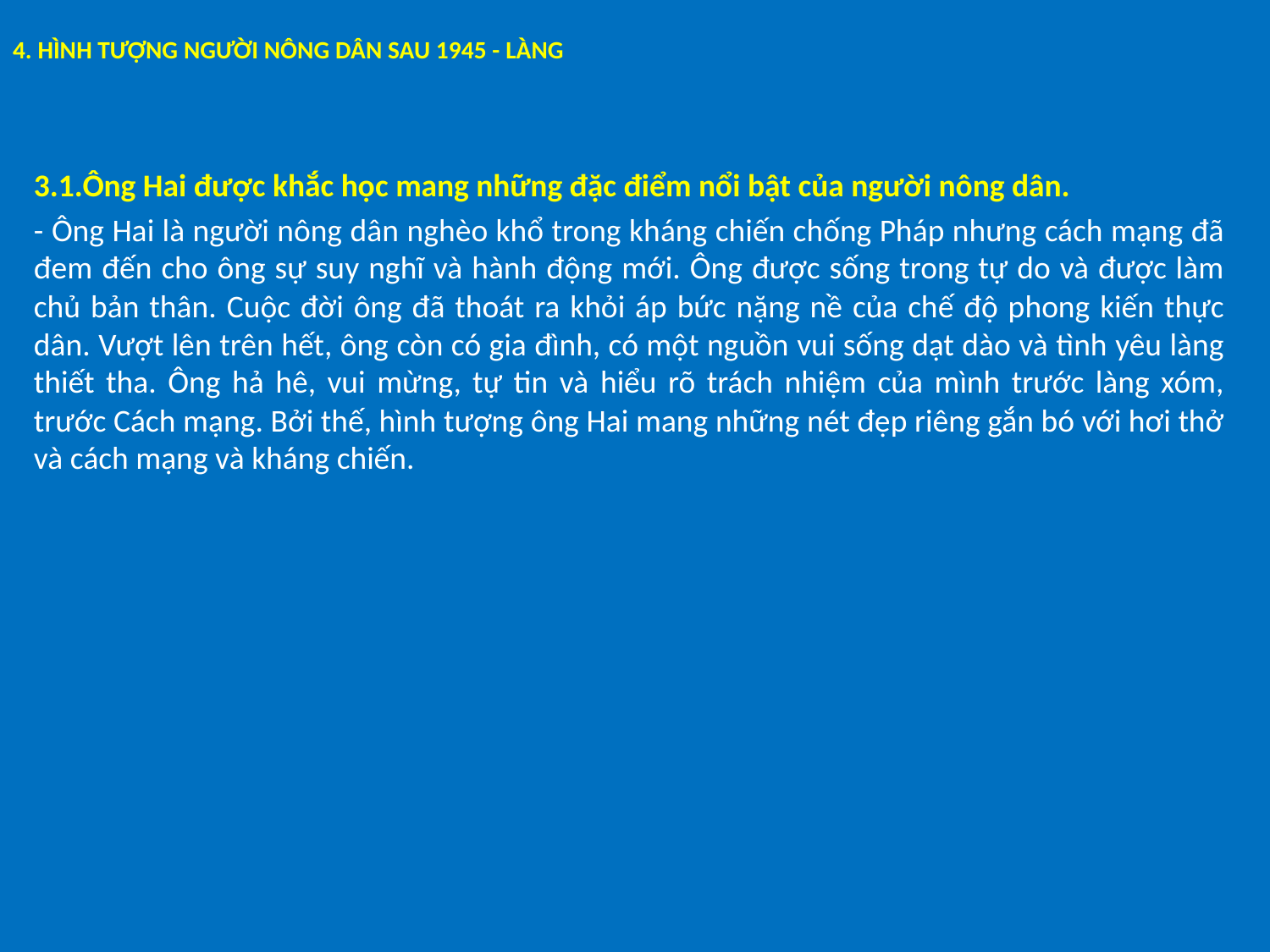

# 4. HÌNH TƯỢNG NGƯỜI NÔNG DÂN SAU 1945 - LÀNG
3.1.Ông Hai được khắc học mang những đặc điểm nổi bật của người nông dân.
- Ông Hai là người nông dân nghèo khổ trong kháng chiến chống Pháp nhưng cách mạng đã đem đến cho ông sự suy nghĩ và hành động mới. Ông được sống trong tự do và được làm chủ bản thân. Cuộc đời ông đã thoát ra khỏi áp bức nặng nề của chế độ phong kiến thực dân. Vượt lên trên hết, ông còn có gia đình, có một nguồn vui sống dạt dào và tình yêu làng thiết tha. Ông hả hê, vui mừng, tự tin và hiểu rõ trách nhiệm của mình trước làng xóm, trước Cách mạng. Bởi thế, hình tượng ông Hai mang những nét đẹp riêng gắn bó với hơi thở và cách mạng và kháng chiến.